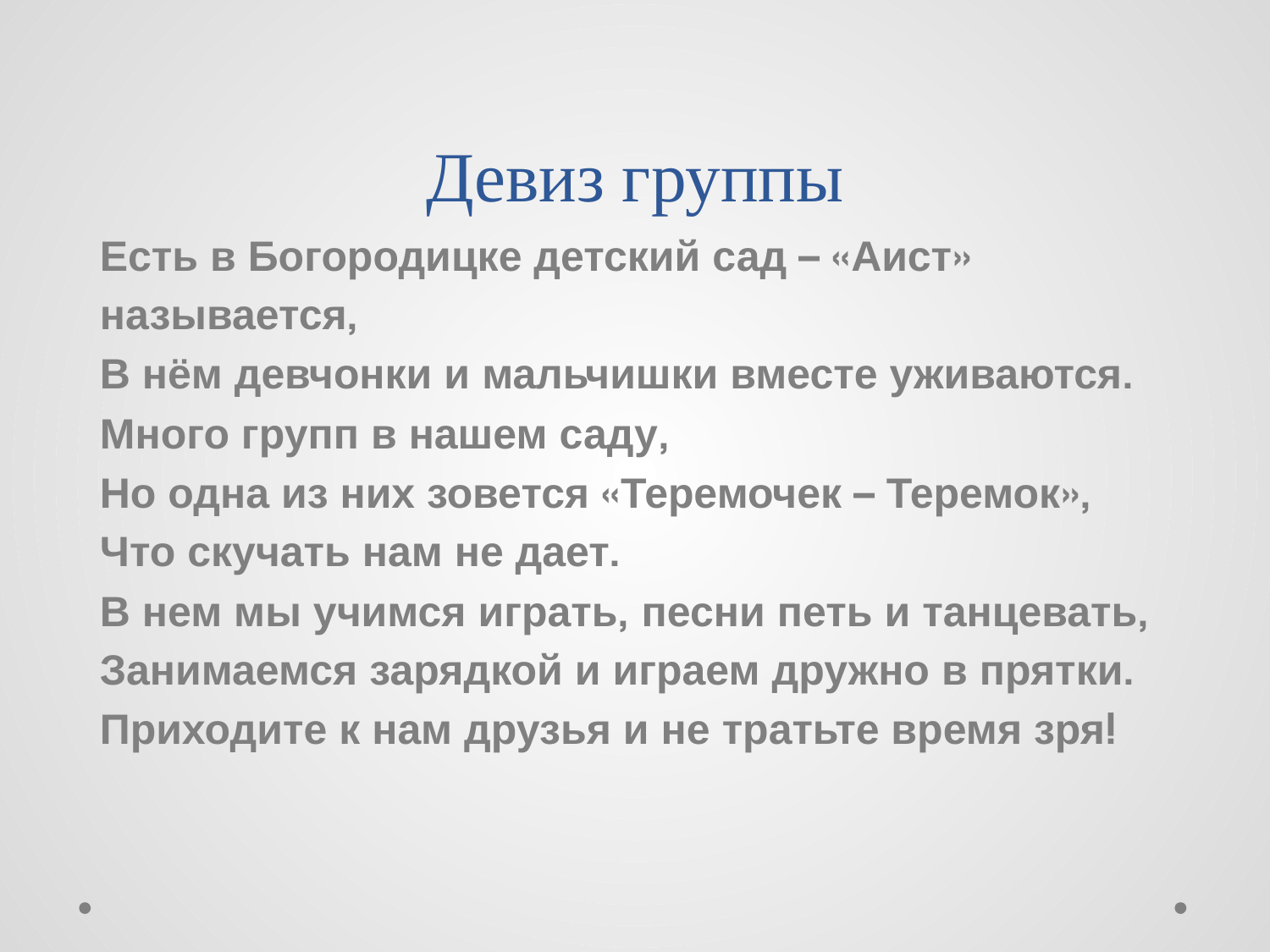

# Девиз группы
  Есть в Богородицке детский сад – «Аист»
  называется,
  В нём девчонки и мальчишки вместе уживаются.
  Много групп в нашем саду,
  Но одна из них зовется «Теремочек – Теремок»,
  Что скучать нам не дает.
  В нем мы учимся играть, песни петь и танцевать,
  Занимаемся зарядкой и играем дружно в прятки.
  Приходите к нам друзья и не тратьте время зря!